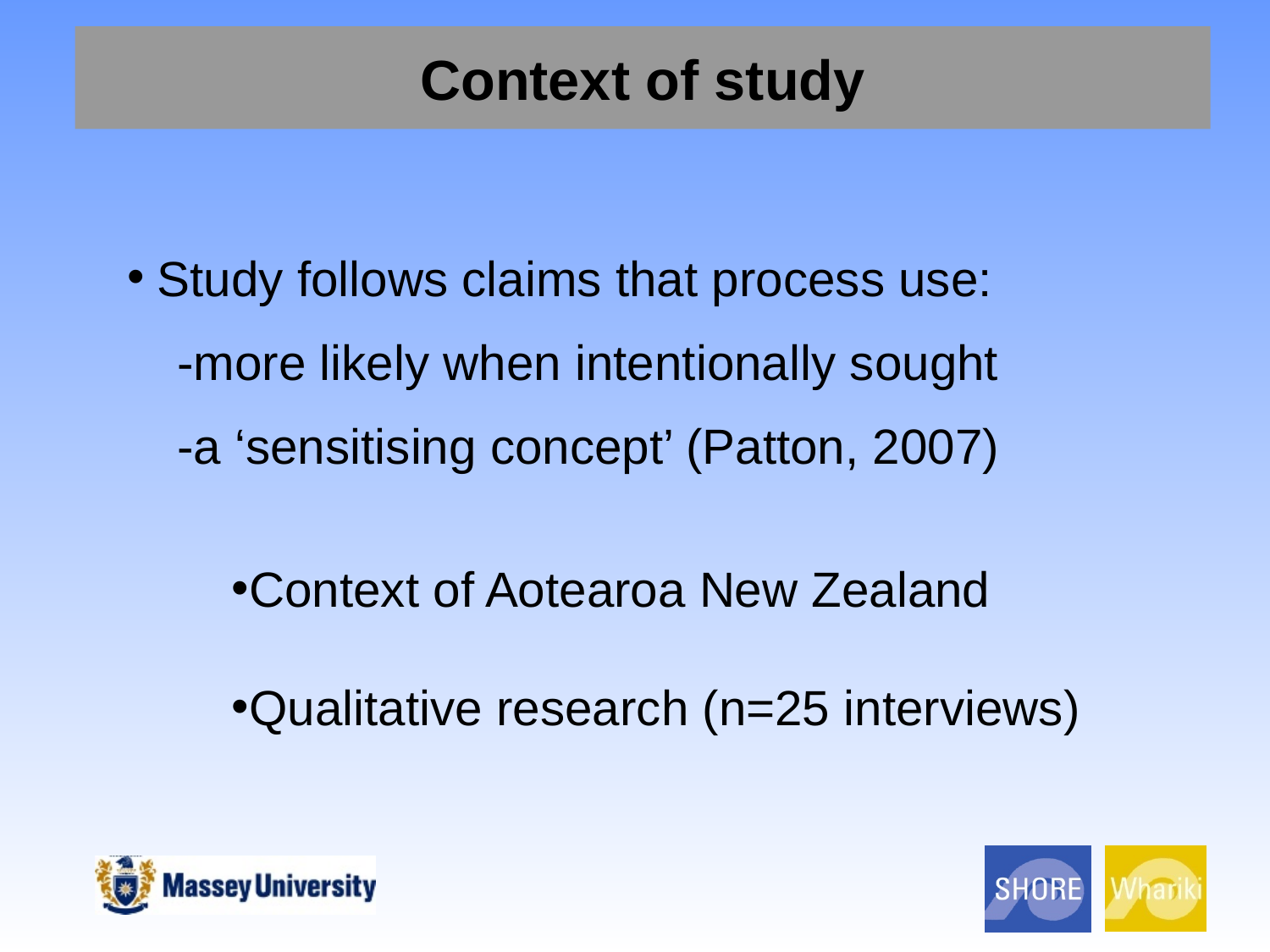

Context of study
Study follows claims that process use:
-more likely when intentionally sought
-a ‘sensitising concept’ (Patton, 2007)

Context of Aotearoa New Zealand

Qualitative research (n=25 interviews)